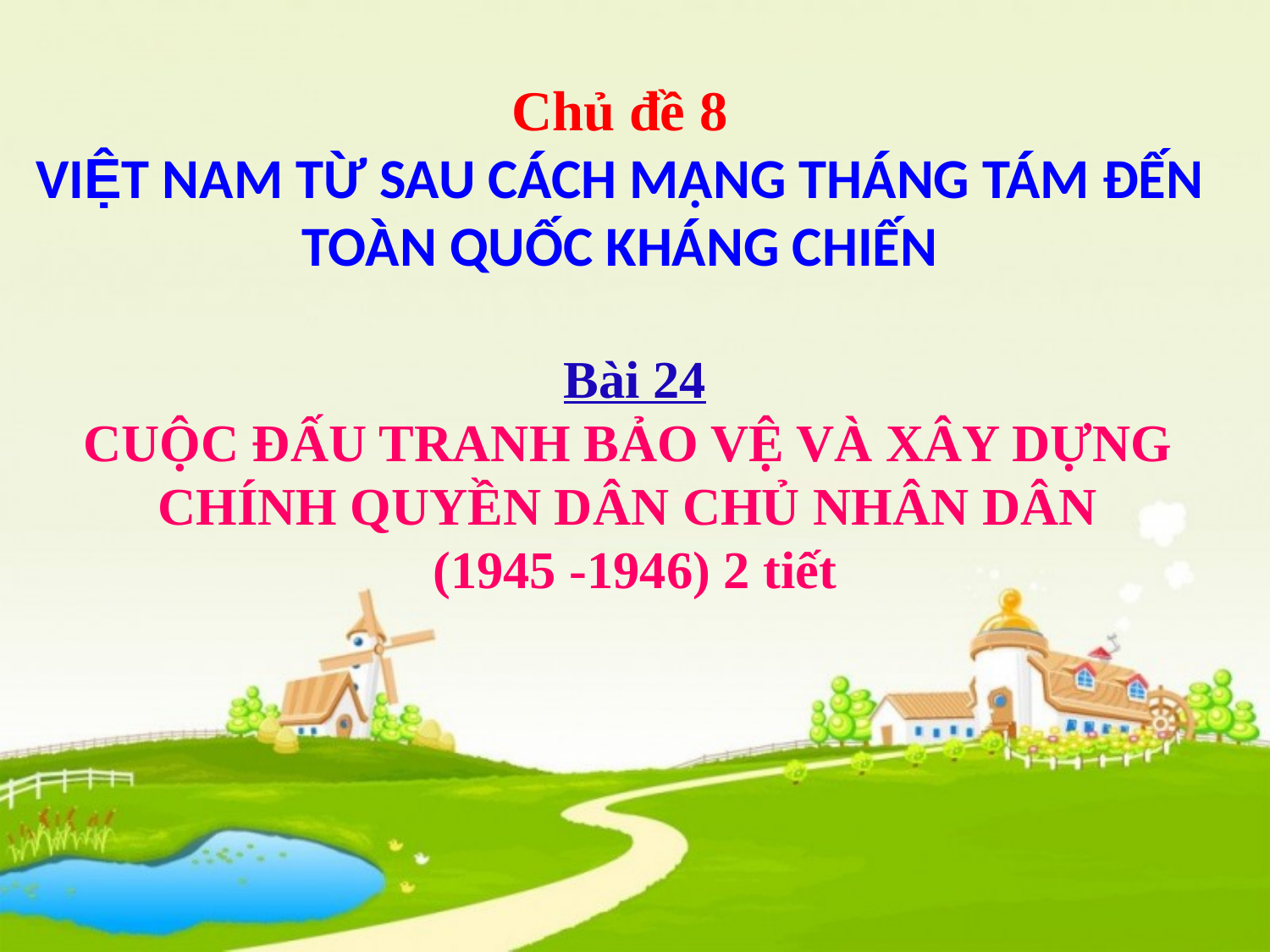

Chủ đề 8
VIỆT NAM TỪ SAU CÁCH MẠNG THÁNG TÁM ĐẾN TOÀN QUỐC KHÁNG CHIẾN
Bài 24
CUỘC ĐẤU TRANH BẢO VỆ VÀ XÂY DỰNG
CHÍNH QUYỀN DÂN CHỦ NHÂN DÂN
(1945 -1946) 2 tiết